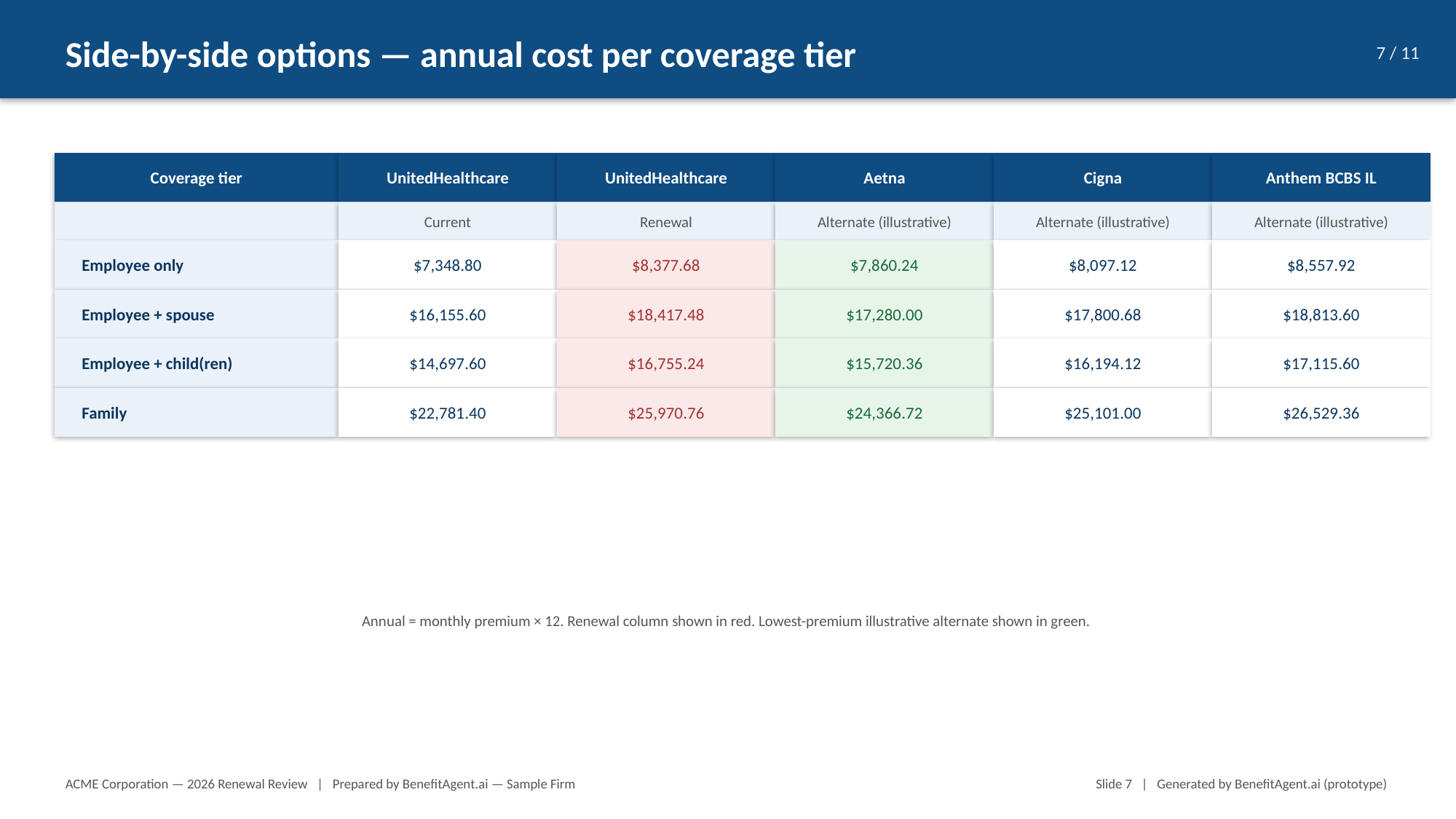

Side-by-side options — annual cost per coverage tier
7 / 11

Coverage tier

UnitedHealthcare

UnitedHealthcare

Aetna

Cigna

Anthem BCBS IL

Current

Renewal

Alternate (illustrative)

Alternate (illustrative)

Alternate (illustrative)

Employee only

$7,348.80

$8,377.68

$7,860.24

$8,097.12

$8,557.92

Employee + spouse

$16,155.60

$18,417.48

$17,280.00

$17,800.68

$18,813.60

Employee + child(ren)

$14,697.60

$16,755.24

$15,720.36

$16,194.12

$17,115.60

Family

$22,781.40

$25,970.76

$24,366.72

$25,101.00

$26,529.36
Annual = monthly premium × 12. Renewal column shown in red. Lowest-premium illustrative alternate shown in green.
ACME Corporation — 2026 Renewal Review   |   Prepared by BenefitAgent.ai — Sample Firm
Slide 7   |   Generated by BenefitAgent.ai (prototype)